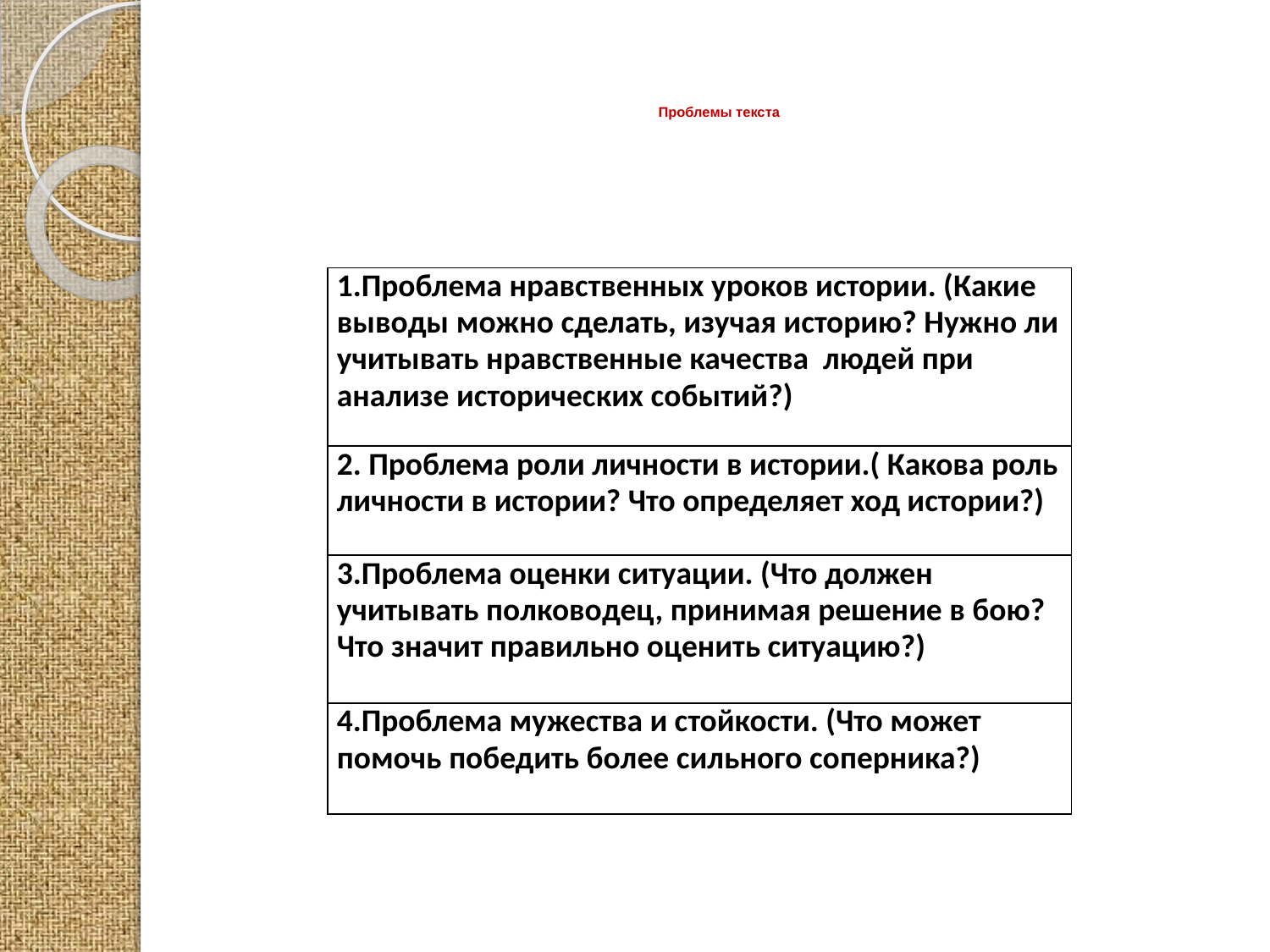

# Проблемы текста
| 1.Проблема нравственных уроков истории. (Какие выводы можно сделать, изучая историю? Нужно ли учитывать нравственные качества людей при анализе исторических событий?) |
| --- |
| 2. Проблема роли личности в истории.( Какова роль личности в истории? Что определяет ход истории?) |
| 3.Проблема оценки ситуации. (Что должен учитывать полководец, принимая решение в бою? Что значит правильно оценить ситуацию?) |
| 4.Проблема мужества и стойкости. (Что может помочь победить более сильного соперника?) |